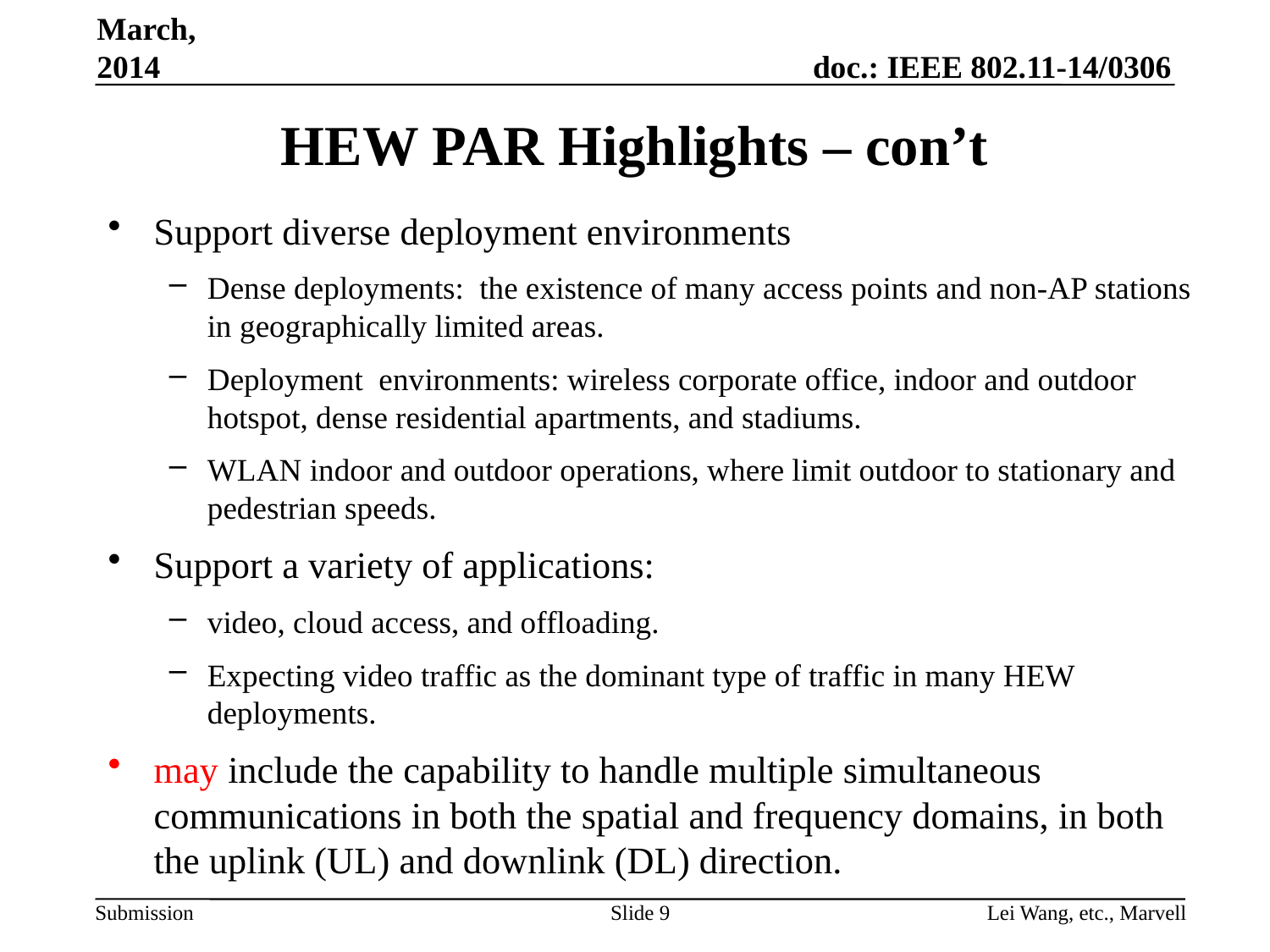

March, 2014
# HEW PAR Highlights – con’t
Support diverse deployment environments
Dense deployments:  the existence of many access points and non-AP stations in geographically limited areas.
Deployment  environments: wireless corporate office, indoor and outdoor hotspot, dense residential apartments, and stadiums.
WLAN indoor and outdoor operations, where limit outdoor to stationary and pedestrian speeds.
Support a variety of applications:
video, cloud access, and offloading.
Expecting video traffic as the dominant type of traffic in many HEW deployments.
may include the capability to handle multiple simultaneous communications in both the spatial and frequency domains, in both the uplink (UL) and downlink (DL) direction.
Slide 9
Lei Wang, etc., Marvell